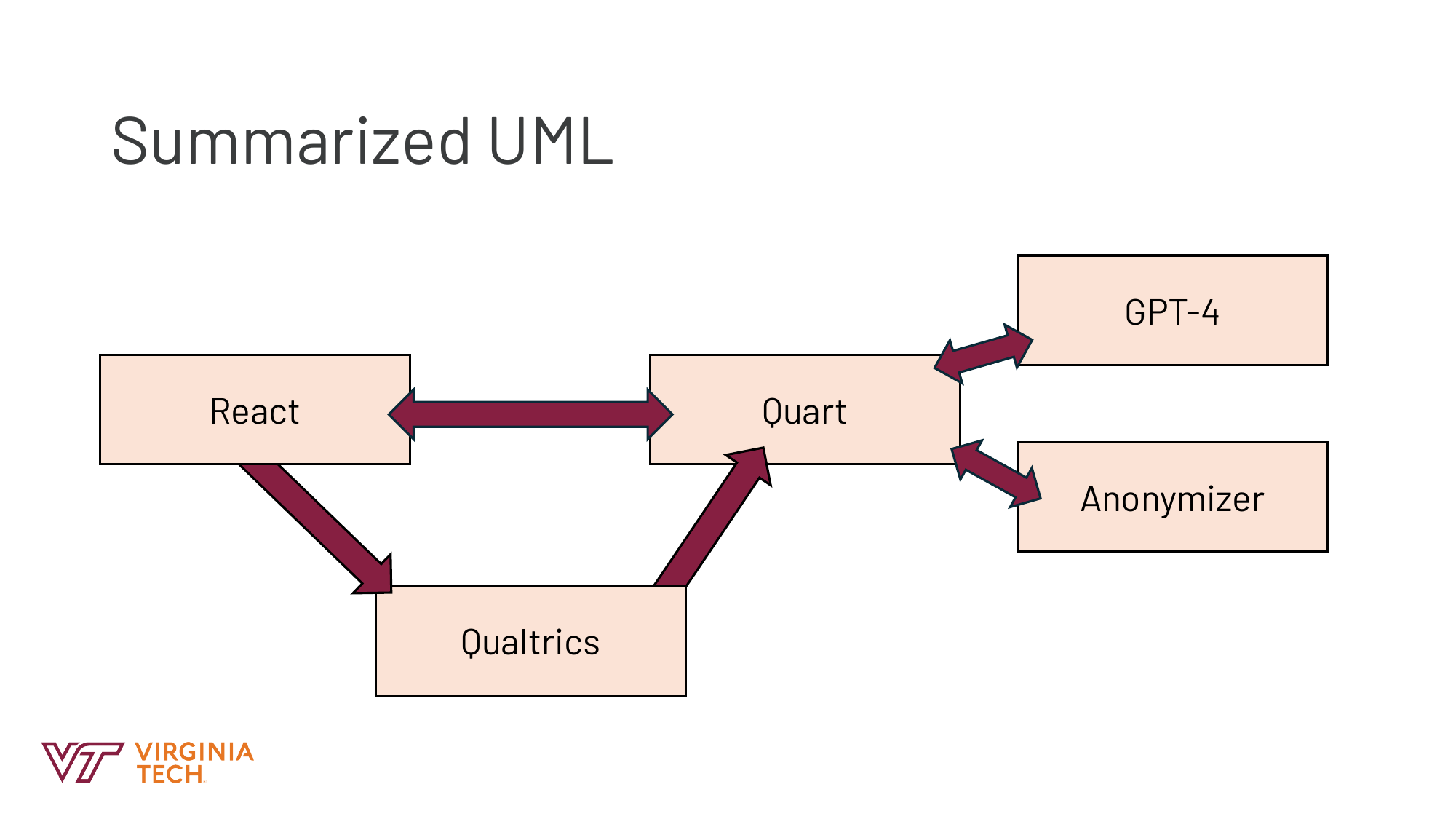

# Summarized UML
GPT-4

React
Quart

Anonymizer

Qualtrics